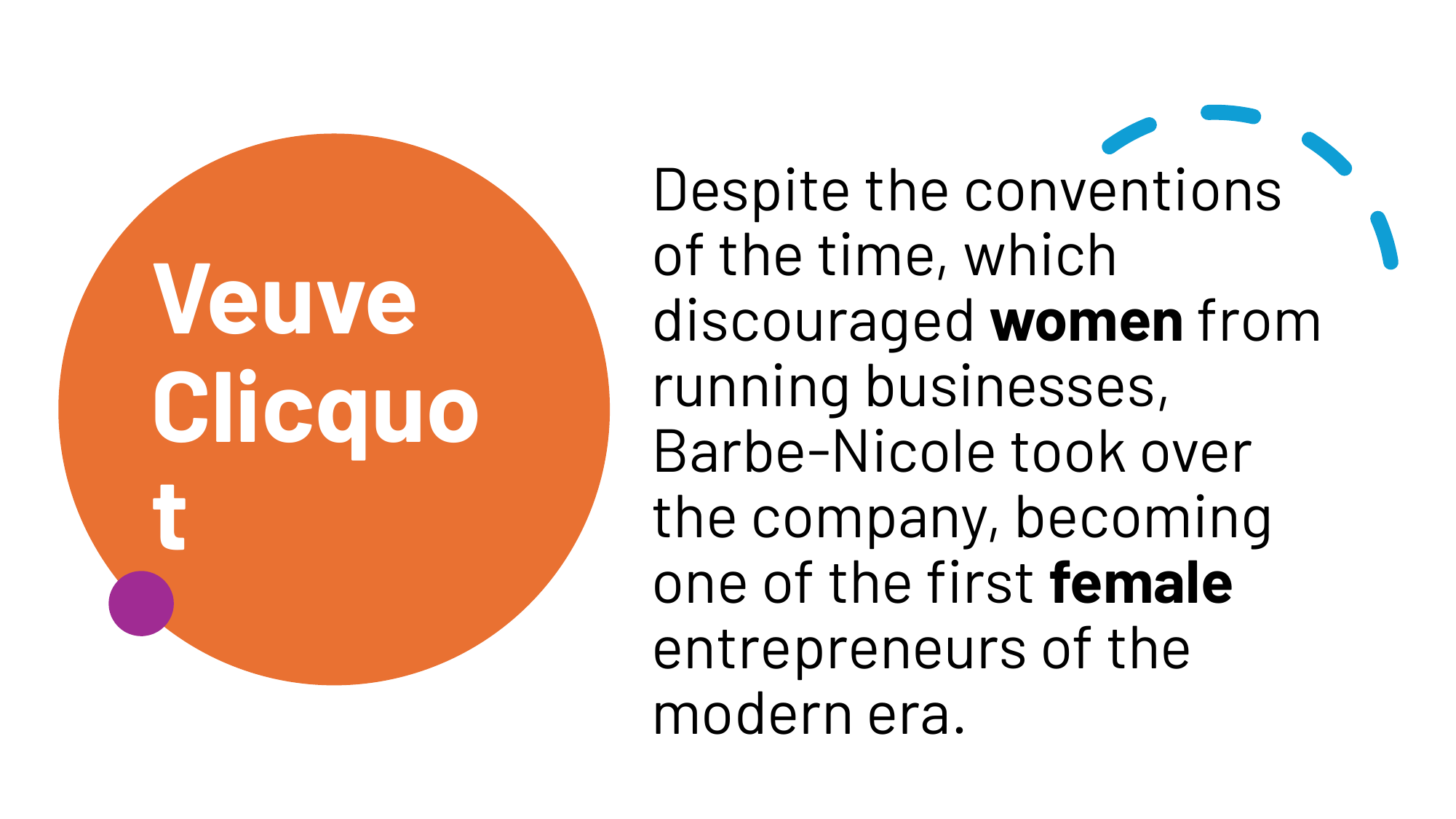

Despite the conventions of the time, which discouraged women from running businesses, Barbe-Nicole took over the company, becoming one of the first female entrepreneurs of the modern era.
# Veuve Clicquot